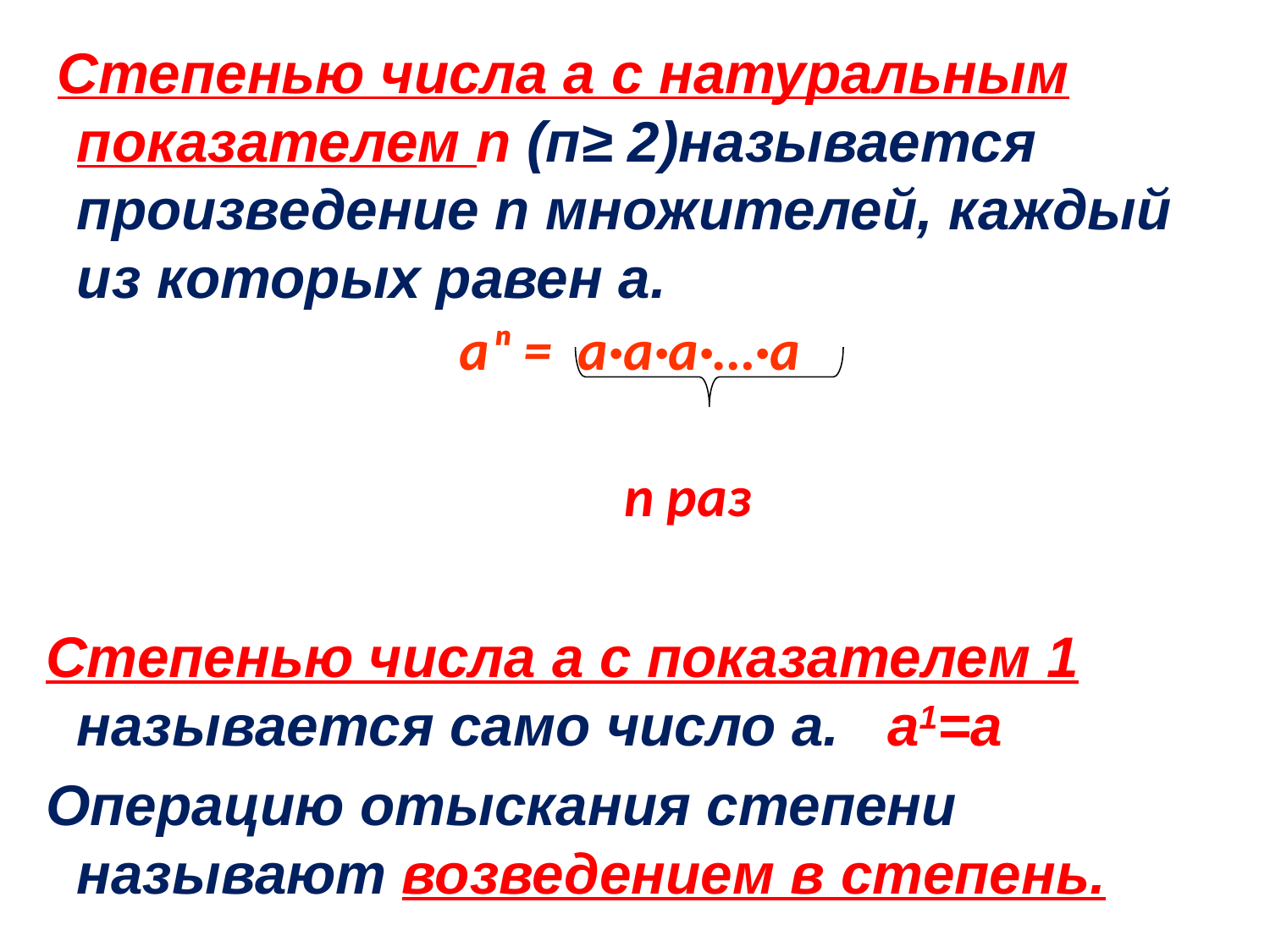

Степенью числа а с натуральным показателем n (п≥ 2)называется произведение n множителей, каждый из которых равен а.
аⁿ =  а·а·а·…·а

         n раз

Степенью числа а с показателем 1 называется само число а.   а1=а
Операцию отыскания степени  называют возведением в степень.